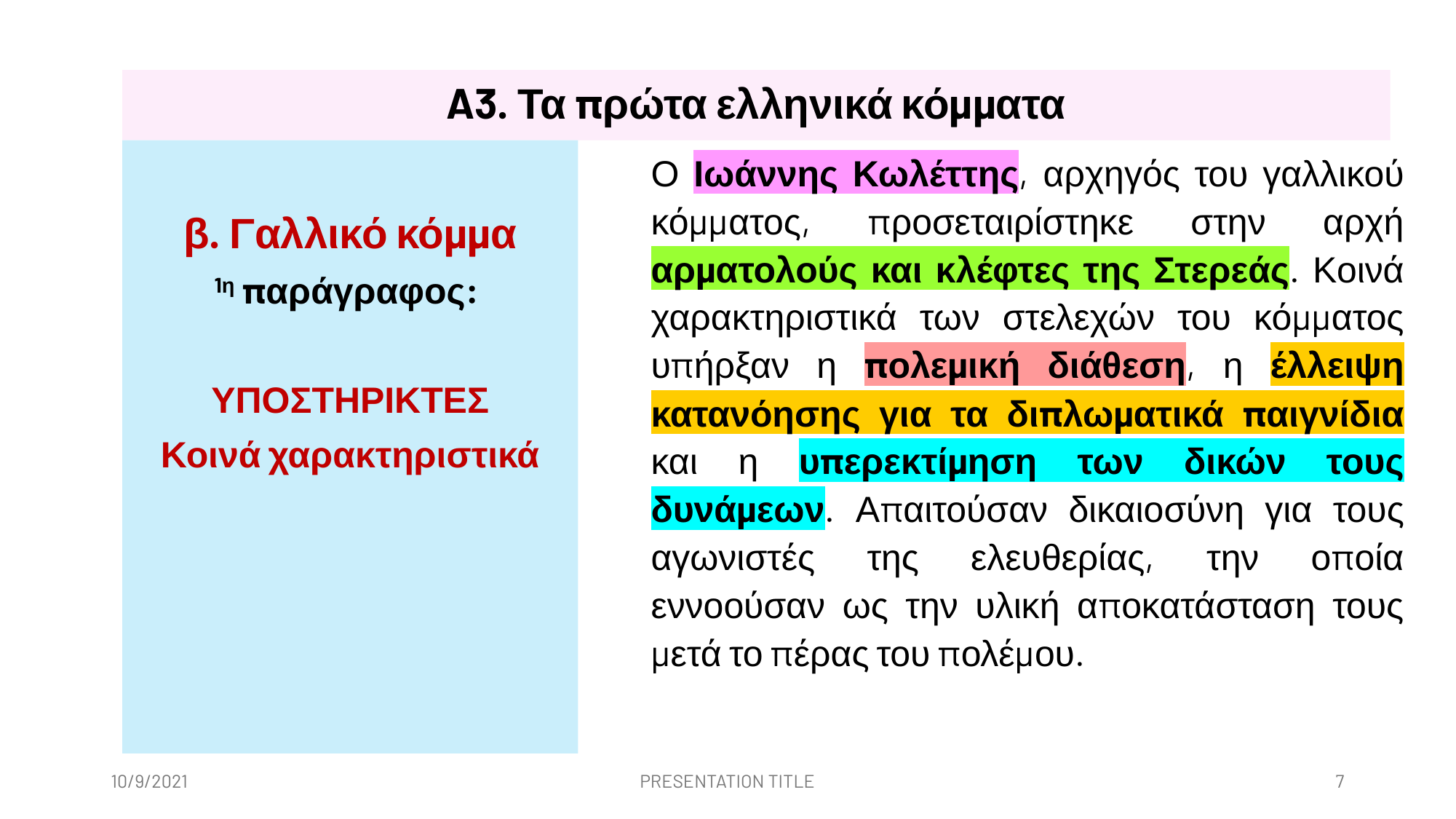

# A3. Τα πρώτα ελληνικά κόμματα

β. Γαλλικό κόμμα
1η παράγραφος:

ΥΠΟΣΤΗΡΙΚΤΕΣ
Κοινά χαρακτηριστικά

Ο Ιωάννης Κωλέττης, αρχηγός του γαλλικού κόμματος, προσεταιρίστηκε στην αρχή αρματολούς και κλέφτες της Στερεάς. Κοινά χαρακτηριστικά των στελεχών του κόμματος υπήρξαν η πολεμική διάθεση, η έλλειψη κατανόησης για τα διπλωματικά παιγνίδια και η υπερεκτίμηση των δικών τους δυνάμεων. Απαιτούσαν δικαιοσύνη για τους αγωνιστές της ελευθερίας, την οποία εννοούσαν ως την υλική αποκατάσταση τους μετά το πέρας του πολέμου.
10/9/2021
PRESENTATION TITLE
7